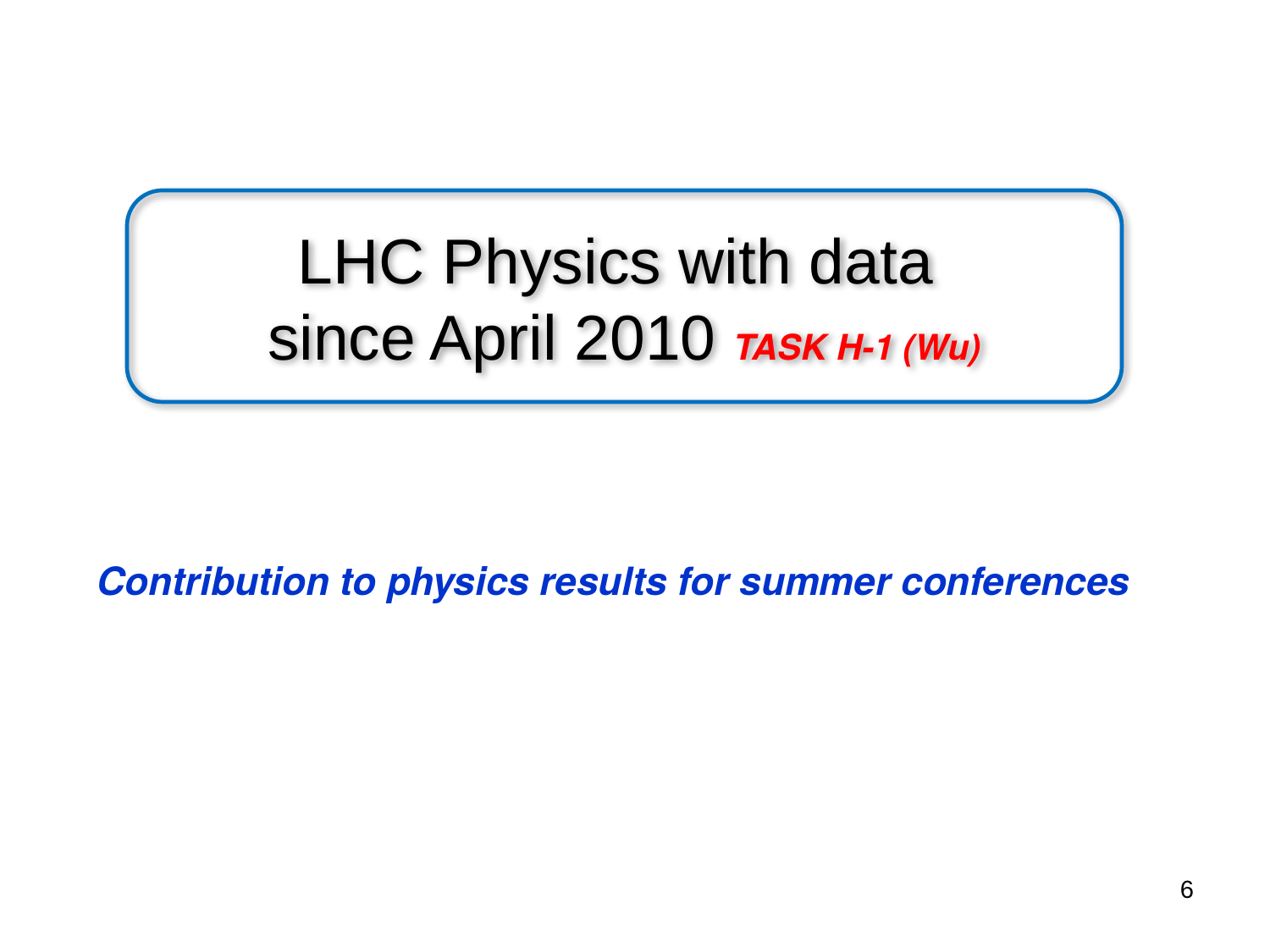

LHC Physics with data
since April 2010 TASK H-1 (Wu)
Contribution to physics results for summer conferences
6